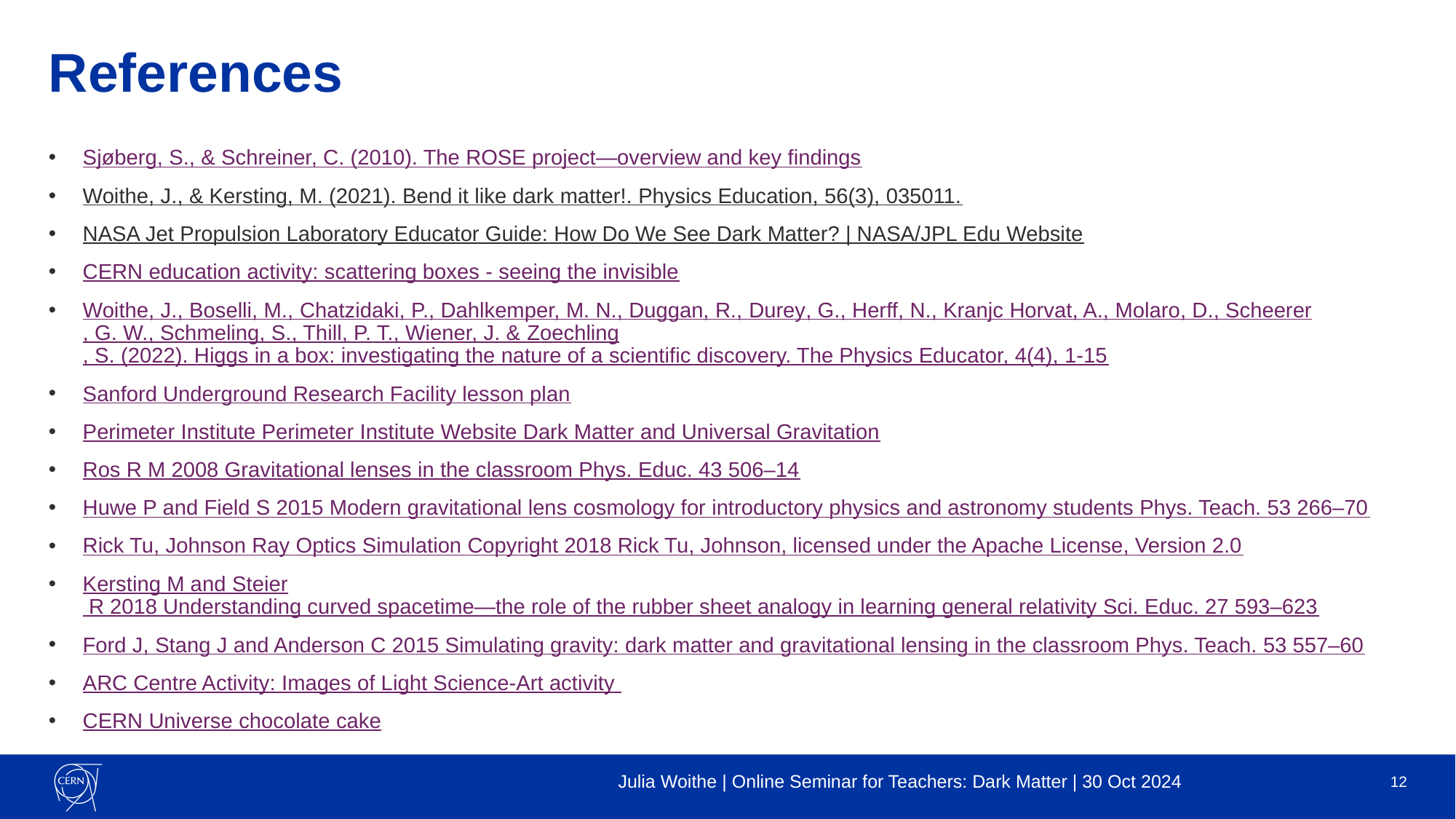

# References
Sjøberg, S., & Schreiner, C. (2010). The ROSE project—overview and key findings
Woithe, J., & Kersting, M. (2021). Bend it like dark matter!. Physics Education, 56(3), 035011.
NASA Jet Propulsion Laboratory Educator Guide: How Do We See Dark Matter? | NASA/JPL Edu Website
CERN education activity: scattering boxes - seeing the invisible
Woithe, J., Boselli, M., Chatzidaki, P., Dahlkemper, M. N., Duggan, R., Durey, G., Herff, N., Kranjc Horvat, A., Molaro, D., Scheerer, G. W., Schmeling, S., Thill, P. T., Wiener, J. & Zoechling, S. (2022). Higgs in a box: investigating the nature of a scientific discovery. The Physics Educator, 4(4), 1-15
Sanford Underground Research Facility lesson plan
Perimeter Institute Perimeter Institute Website Dark Matter and Universal Gravitation
Ros R M 2008 Gravitational lenses in the classroom Phys. Educ. 43 506–14
Huwe P and Field S 2015 Modern gravitational lens cosmology for introductory physics and astronomy students Phys. Teach. 53 266–70
Rick Tu, Johnson Ray Optics Simulation Copyright 2018 Rick Tu, Johnson, licensed under the Apache License, Version 2.0
Kersting M and Steier R 2018 Understanding curved spacetime—the role of the rubber sheet analogy in learning general relativity Sci. Educ. 27 593–623
Ford J, Stang J and Anderson C 2015 Simulating gravity: dark matter and gravitational lensing in the classroom Phys. Teach. 53 557–60
ARC Centre Activity: Images of Light Science-Art activity
CERN Universe chocolate cake

Julia Woithe | Online Seminar for Teachers: Dark Matter | 30 Oct 2024
12